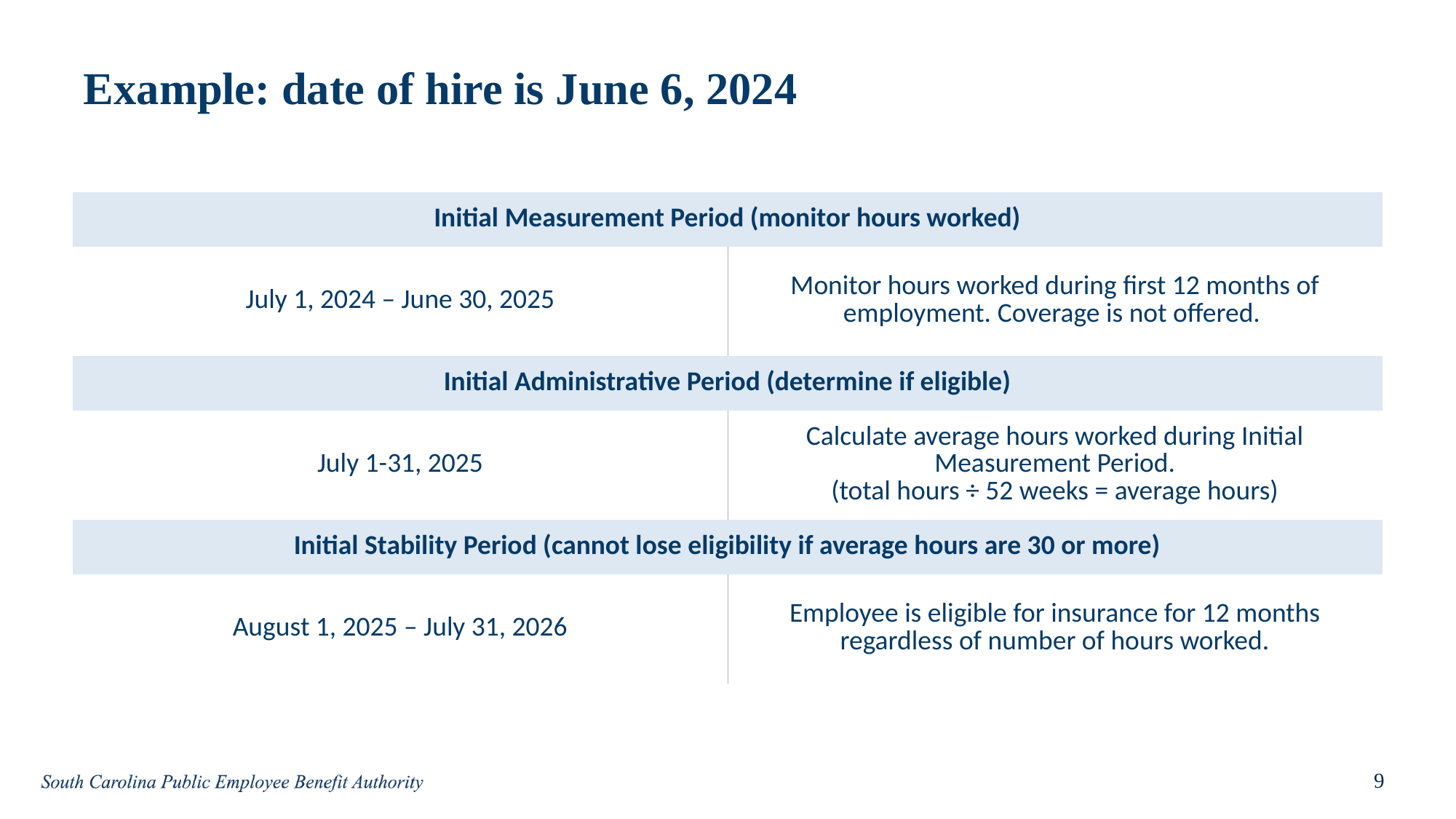

# Example: date of hire is June 6, 2024
| Initial Measurement Period (monitor hours worked) |  |
| --- | --- |
| July 1, 2024 – June 30, 2025 | Monitor hours worked during first 12 months of employment. Coverage is not offered. |
| Initial Administrative Period (determine if eligible) |  |
| July 1-31, 2025 | Calculate average hours worked during Initial Measurement Period. (total hours ÷ 52 weeks = average hours) |
| Initial Stability Period (cannot lose eligibility if average hours are 30 or more) |  |
| August 1, 2025 – July 31, 2026 | Employee is eligible for insurance for 12 months regardless of number of hours worked. |
9